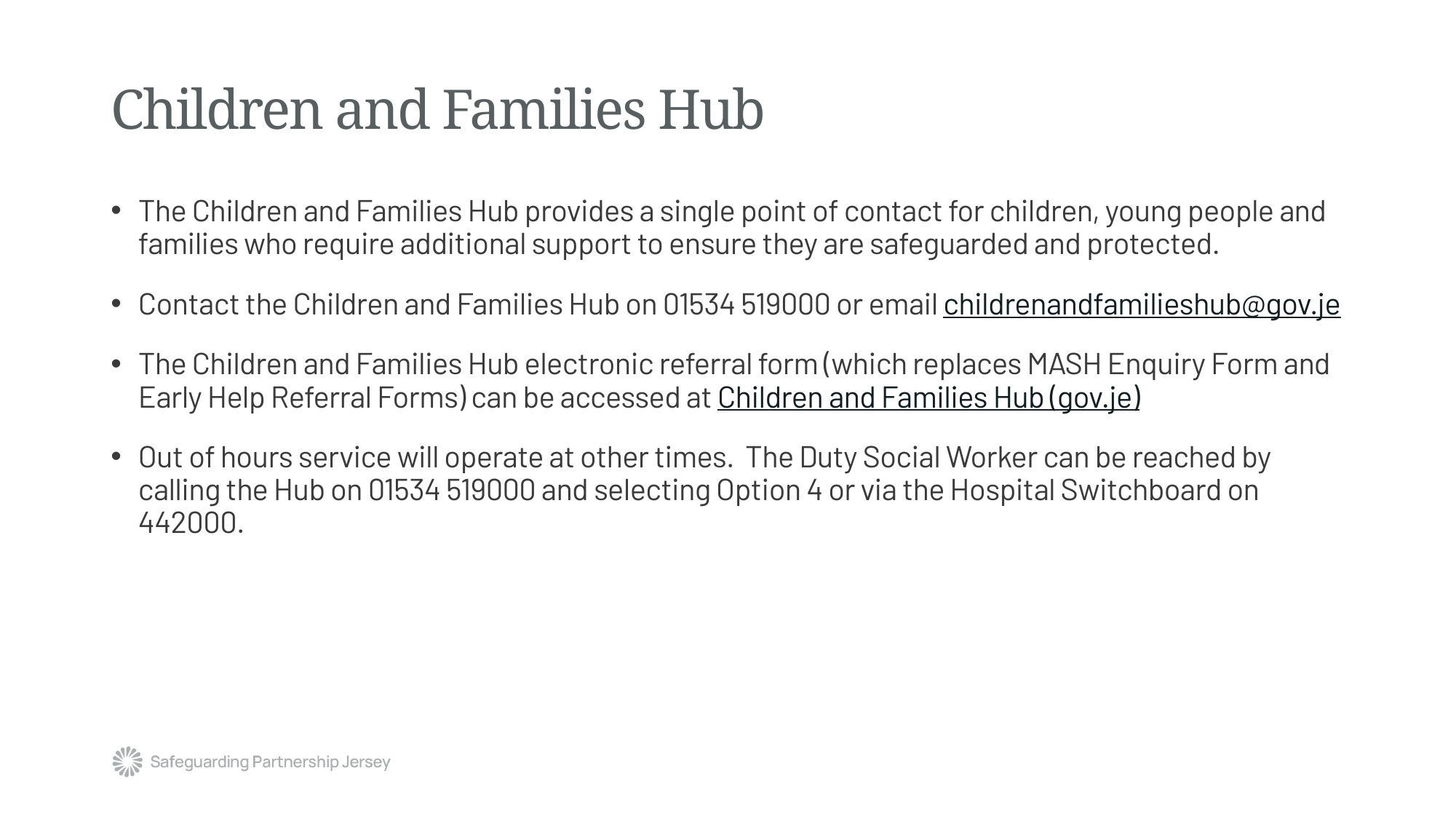

# Children and Families Hub
The Children and Families Hub provides a single point of contact for children, young people and families who require additional support to ensure they are safeguarded and protected.
Contact the Children and Families Hub on 01534 519000 or email childrenandfamilieshub@gov.je
The Children and Families Hub electronic referral form (which replaces MASH Enquiry Form and Early Help Referral Forms) can be accessed at Children and Families Hub (gov.je)
Out of hours service will operate at other times.  The Duty Social Worker can be reached by calling the Hub on 01534 519000 and selecting Option 4 or via the Hospital Switchboard on 442000.